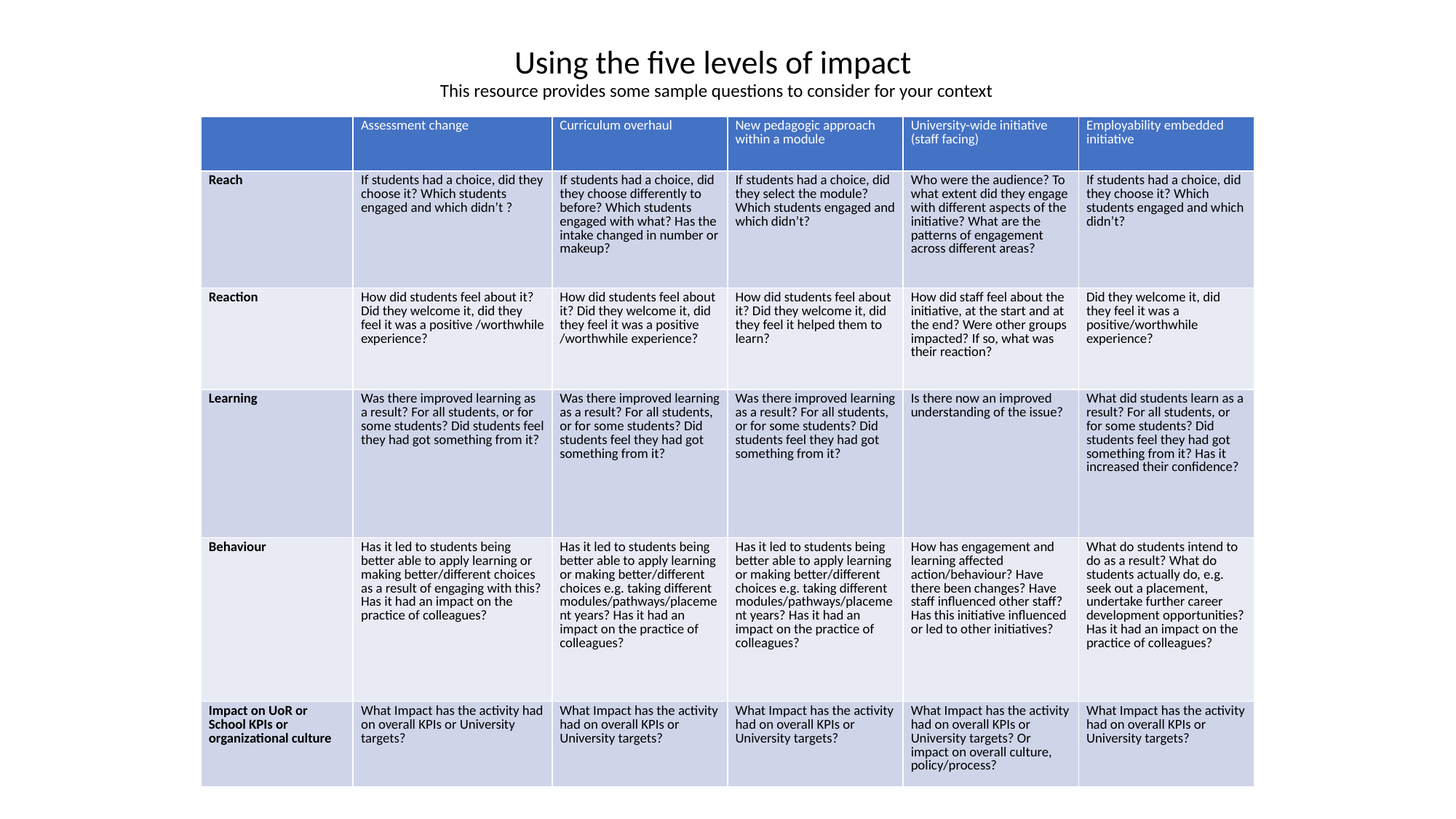

# Using the five levels of impact This resource provides some sample questions to consider for your context
|  | Assessment change | Curriculum overhaul | New pedagogic approach within a module | University-wide initiative (staff facing) | Employability embedded initiative |
| --- | --- | --- | --- | --- | --- |
| Reach | If students had a choice, did they choose it? Which students engaged and which didn’t ? | If students had a choice, did they choose differently to before? Which students engaged with what? Has the intake changed in number or makeup? | If students had a choice, did they select the module? Which students engaged and which didn’t? | Who were the audience? To what extent did they engage with different aspects of the initiative? What are the patterns of engagement across different areas? | If students had a choice, did they choose it? Which students engaged and which didn’t? |
| Reaction | How did students feel about it? Did they welcome it, did they feel it was a positive /worthwhile experience? | How did students feel about it? Did they welcome it, did they feel it was a positive /worthwhile experience? | How did students feel about it? Did they welcome it, did they feel it helped them to learn? | How did staff feel about the initiative, at the start and at the end? Were other groups impacted? If so, what was their reaction? | Did they welcome it, did they feel it was a positive/worthwhile experience? |
| Learning | Was there improved learning as a result? For all students, or for some students? Did students feel they had got something from it? | Was there improved learning as a result? For all students, or for some students? Did students feel they had got something from it? | Was there improved learning as a result? For all students, or for some students? Did students feel they had got something from it? | Is there now an improved understanding of the issue? | What did students learn as a result? For all students, or for some students? Did students feel they had got something from it? Has it increased their confidence? |
| Behaviour | Has it led to students being better able to apply learning or making better/different choices as a result of engaging with this? Has it had an impact on the practice of colleagues? | Has it led to students being better able to apply learning or making better/different choices e.g. taking different modules/pathways/placement years? Has it had an impact on the practice of colleagues? | Has it led to students being better able to apply learning or making better/different choices e.g. taking different modules/pathways/placement years? Has it had an impact on the practice of colleagues? | How has engagement and learning affected action/behaviour? Have there been changes? Have staff influenced other staff? Has this initiative influenced or led to other initiatives? | What do students intend to do as a result? What do students actually do, e.g. seek out a placement, undertake further career development opportunities? Has it had an impact on the practice of colleagues? |
| Impact on UoR or School KPIs or organizational culture | What Impact has the activity had on overall KPIs or University targets? | What Impact has the activity had on overall KPIs or University targets? | What Impact has the activity had on overall KPIs or University targets? | What Impact has the activity had on overall KPIs or University targets? Or impact on overall culture, policy/process? | What Impact has the activity had on overall KPIs or University targets? |